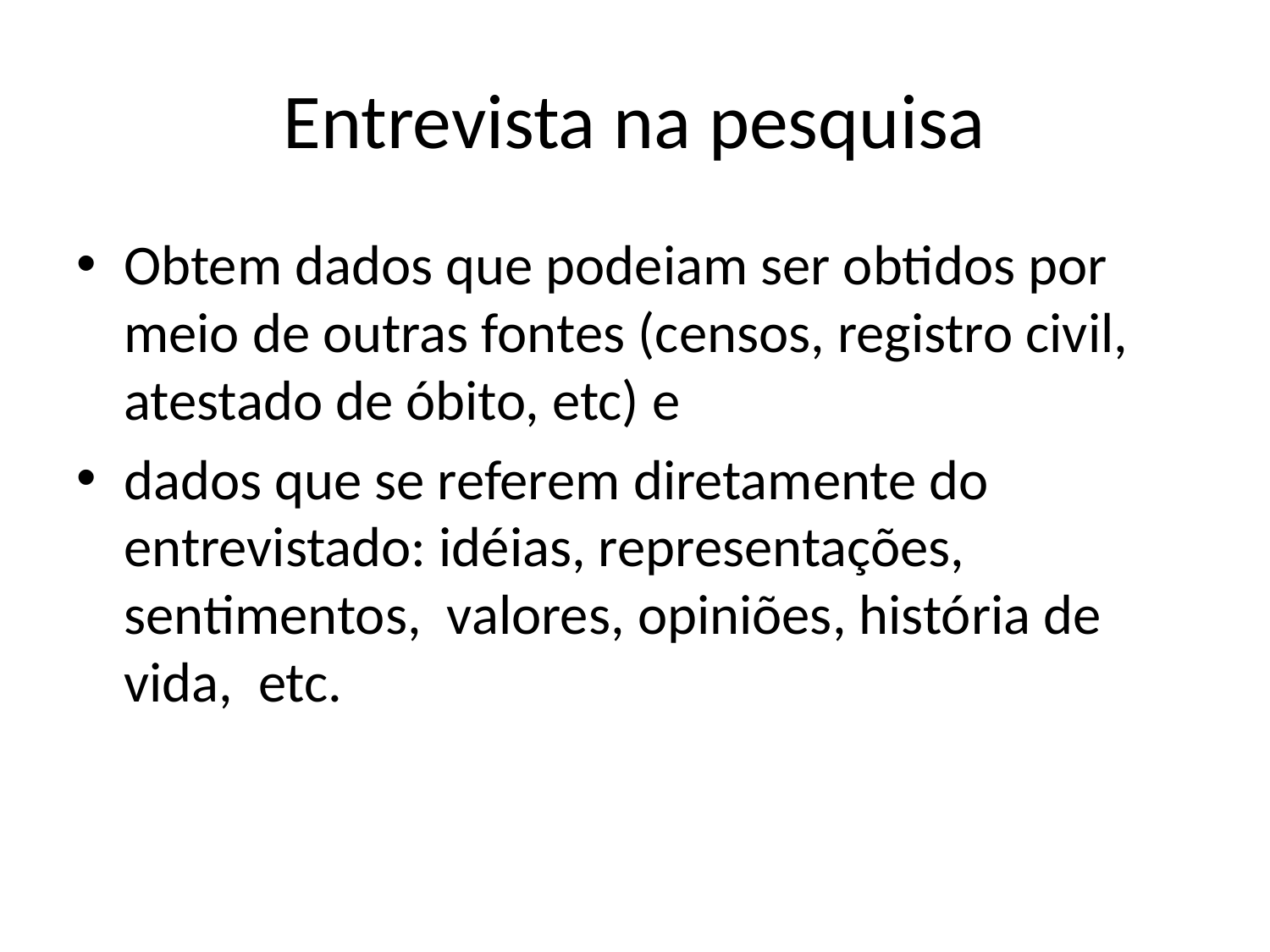

# Entrevista na pesquisa
Obtem dados que podeiam ser obtidos por meio de outras fontes (censos, registro civil, atestado de óbito, etc) e
dados que se referem diretamente do entrevistado: idéias, representações, sentimentos,  valores, opiniões, história de vida,  etc.